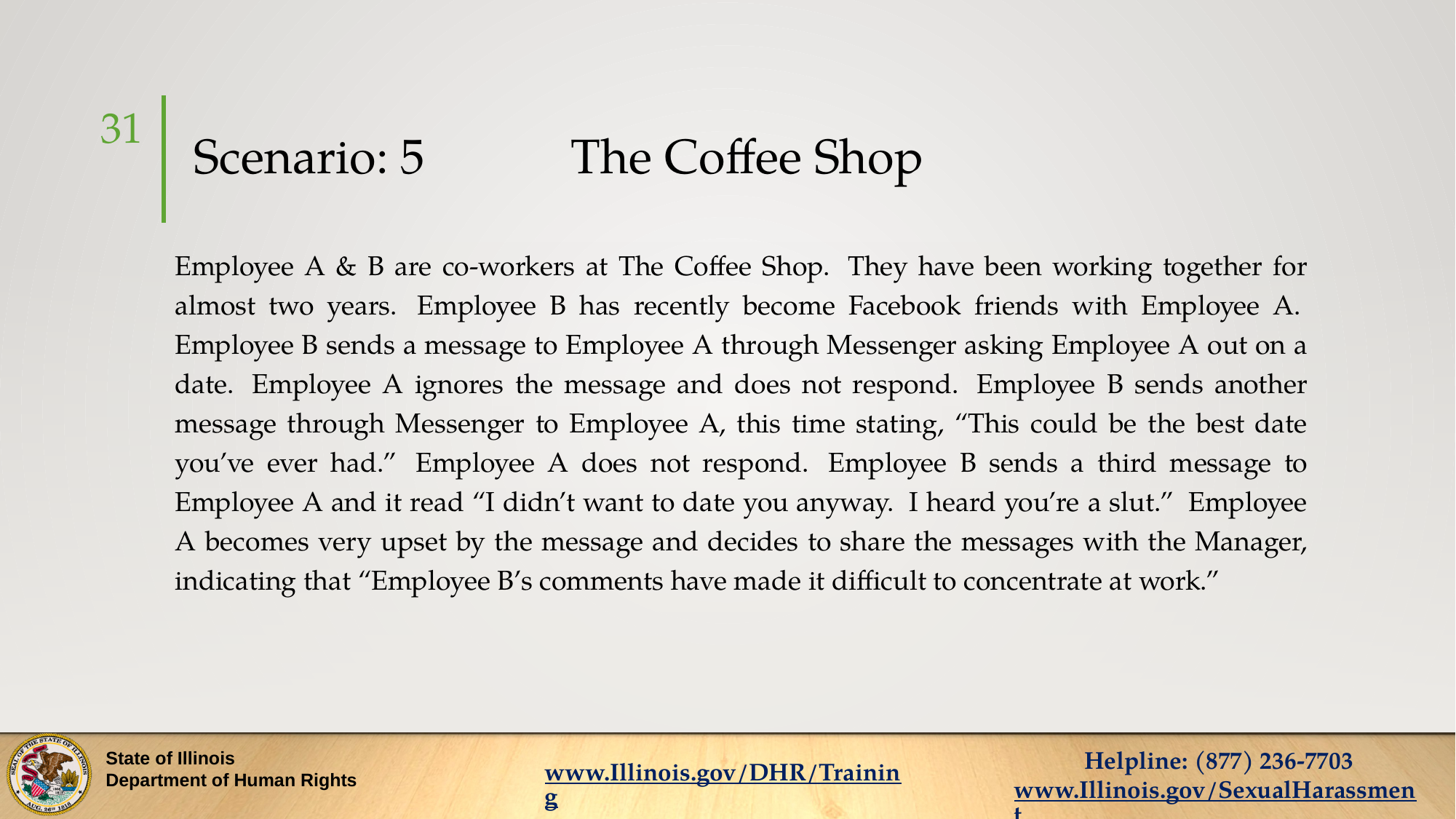

# Scenario: 5            The Coffee Shop
31
Employee A & B are co-workers at The Coffee Shop.  They have been working together for almost two years.  Employee B has recently become Facebook friends with Employee A.  Employee B sends a message to Employee A through Messenger asking Employee A out on a date.  Employee A ignores the message and does not respond.  Employee B sends another message through Messenger to Employee A, this time stating, “This could be the best date you’ve ever had.”  Employee A does not respond.  Employee B sends a third message to Employee A and it read “I didn’t want to date you anyway.  I heard you’re a slut.”  Employee A becomes very upset by the message and decides to share the messages with the Manager, indicating that “Employee B’s comments have made it difficult to concentrate at work.”